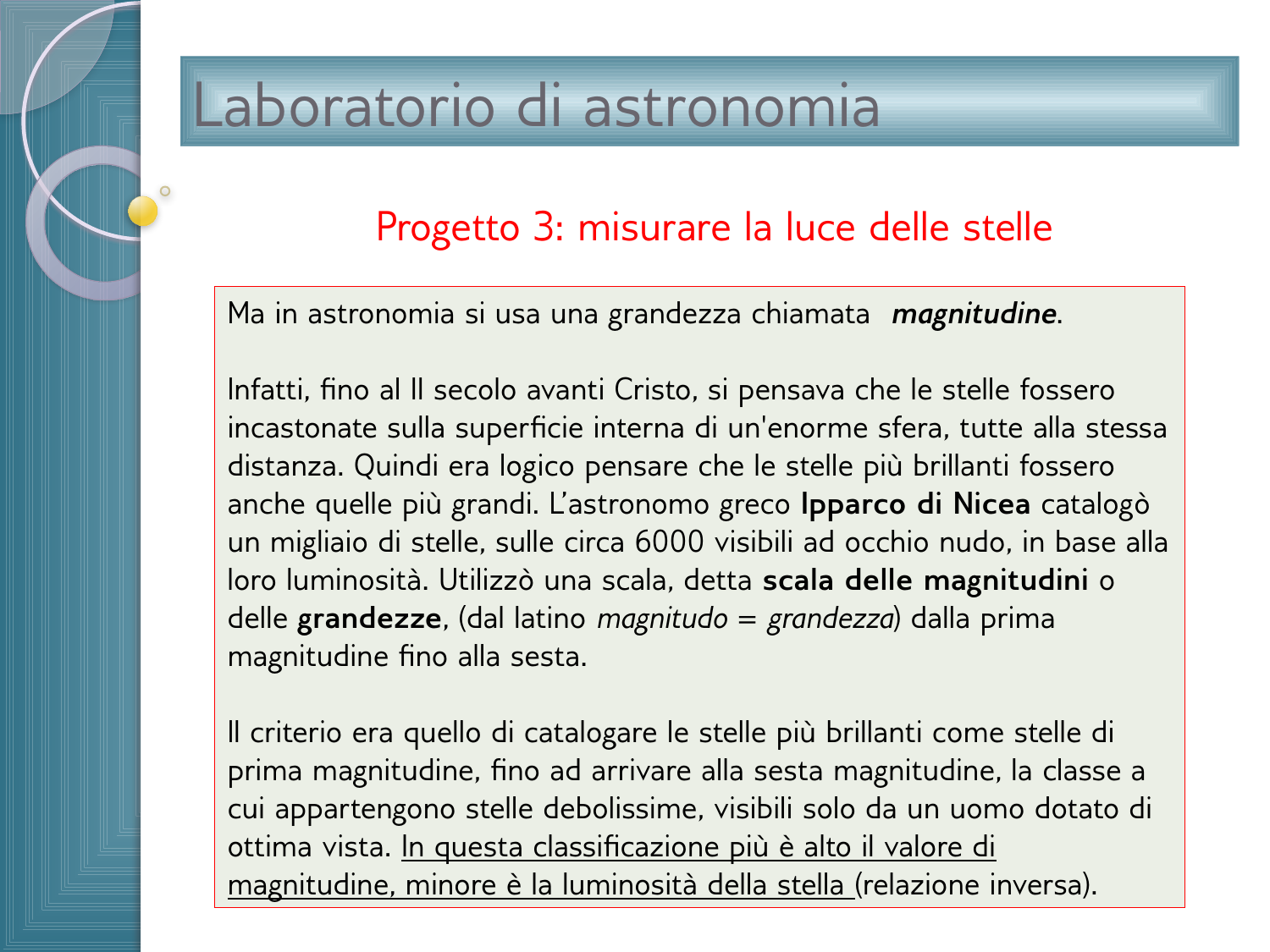

# Laboratorio di astronomia
Progetto 3: misurare la luce delle stelle

Ma in astronomia si usa una grandezza chiamata  magnitudine.
Infatti, fino al II secolo avanti Cristo, si pensava che le stelle fossero incastonate sulla superficie interna di un'enorme sfera, tutte alla stessa distanza. Quindi era logico pensare che le stelle più brillanti fossero anche quelle più grandi. L’astronomo greco Ipparco di Nicea catalogò un migliaio di stelle, sulle circa 6000 visibili ad occhio nudo, in base alla loro luminosità. Utilizzò una scala, detta scala delle magnitudini o delle grandezze, (dal latino magnitudo = grandezza) dalla prima magnitudine fino alla sesta.

Il criterio era quello di catalogare le stelle più brillanti come stelle di prima magnitudine, fino ad arrivare alla sesta magnitudine, la classe a cui appartengono stelle debolissime, visibili solo da un uomo dotato di ottima vista. In questa classificazione più è alto il valore di magnitudine, minore è la luminosità della stella (relazione inversa).